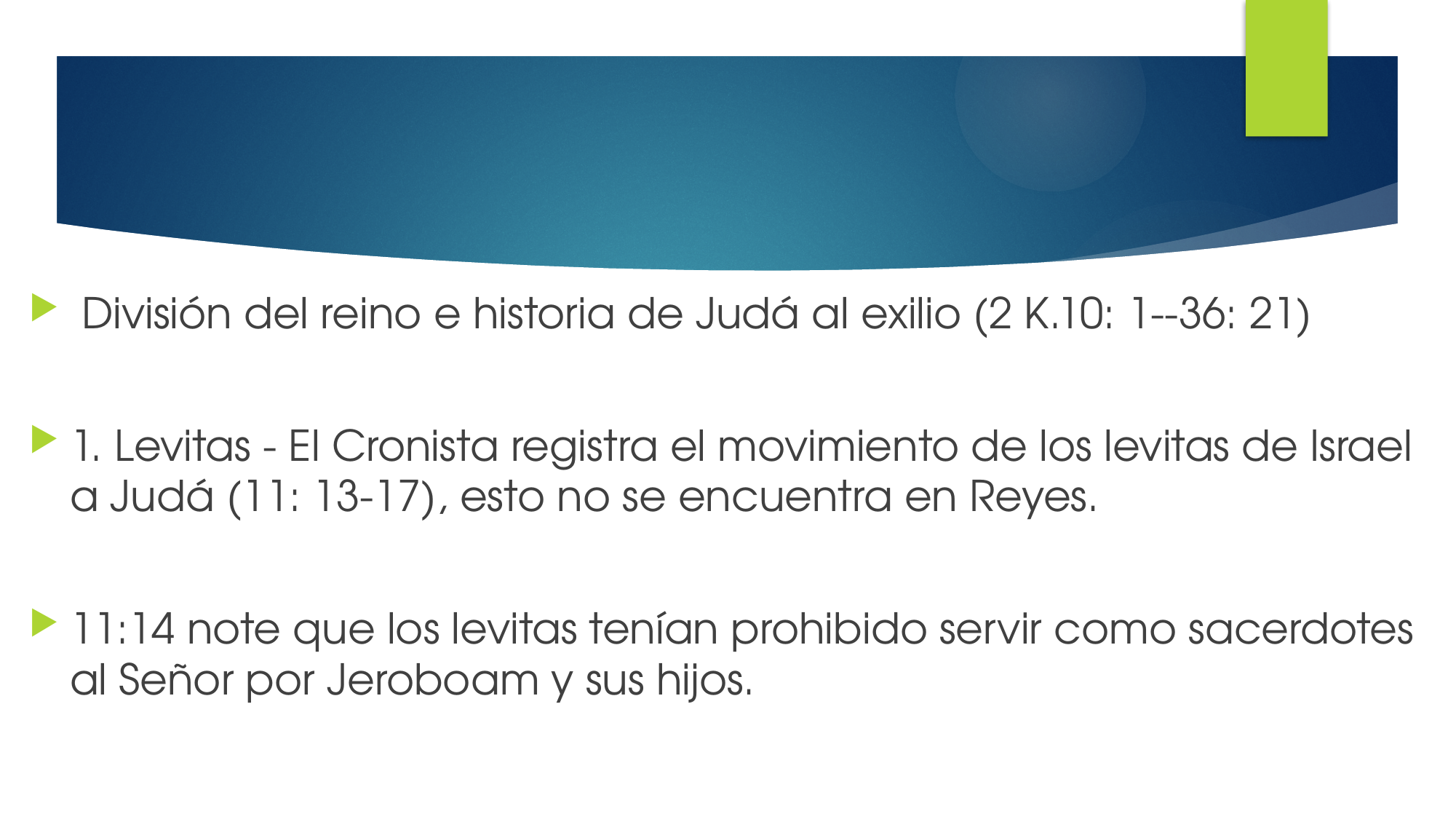

#
 División del reino e historia de Judá al exilio (2 K.10: 1--36: 21)

1. Levitas - El Cronista registra el movimiento de los levitas de Israel a Judá (11: 13-17), esto no se encuentra en Reyes.

11:14 note que los levitas tenían prohibido servir como sacerdotes al Señor por Jeroboam y sus hijos.